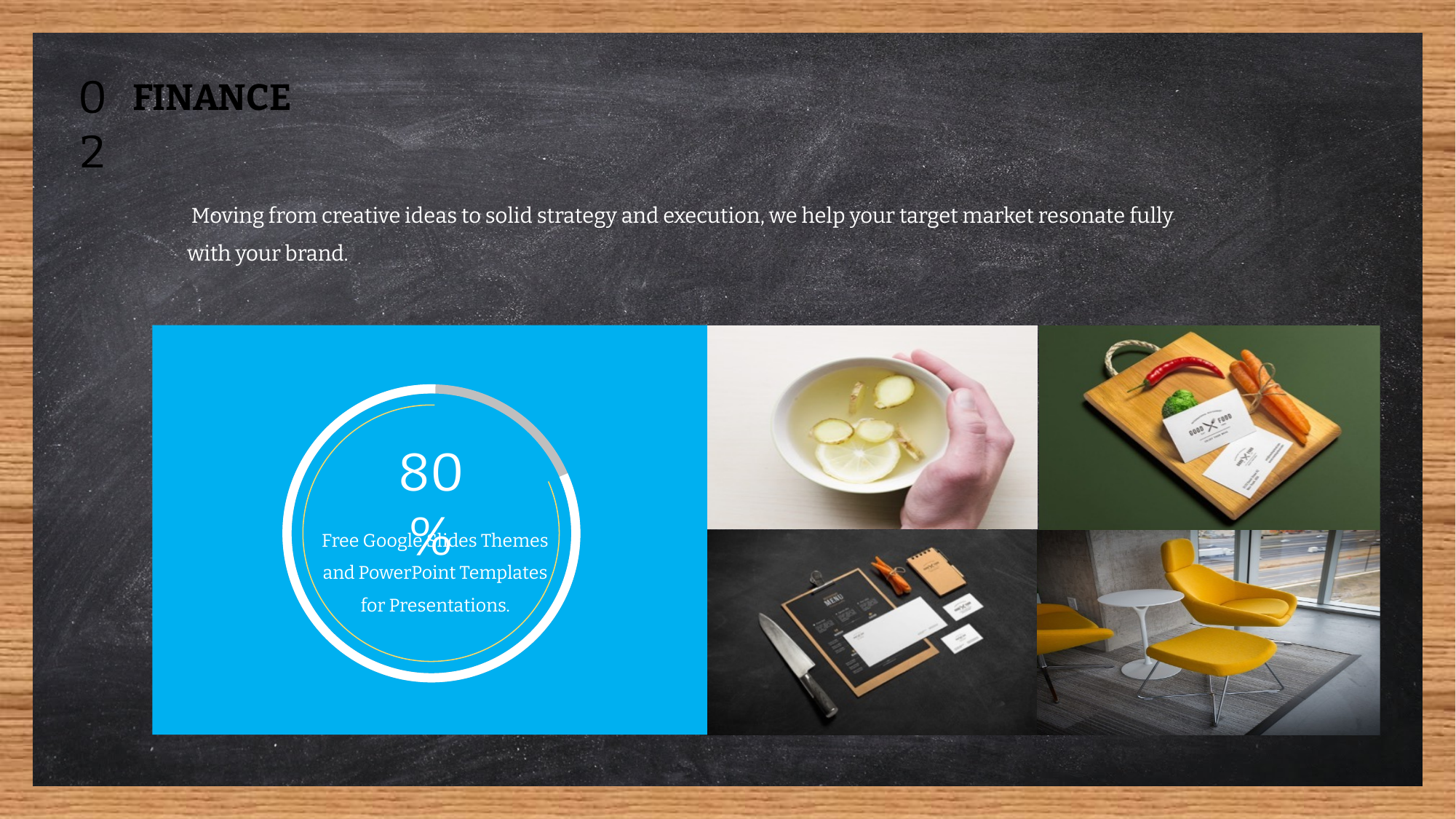

02
FINANCE
 Moving from creative ideas to solid strategy and execution, we help your target market resonate fully with your brand.

80%
Free Google Slides Themes and PowerPoint Templates for Presentations.